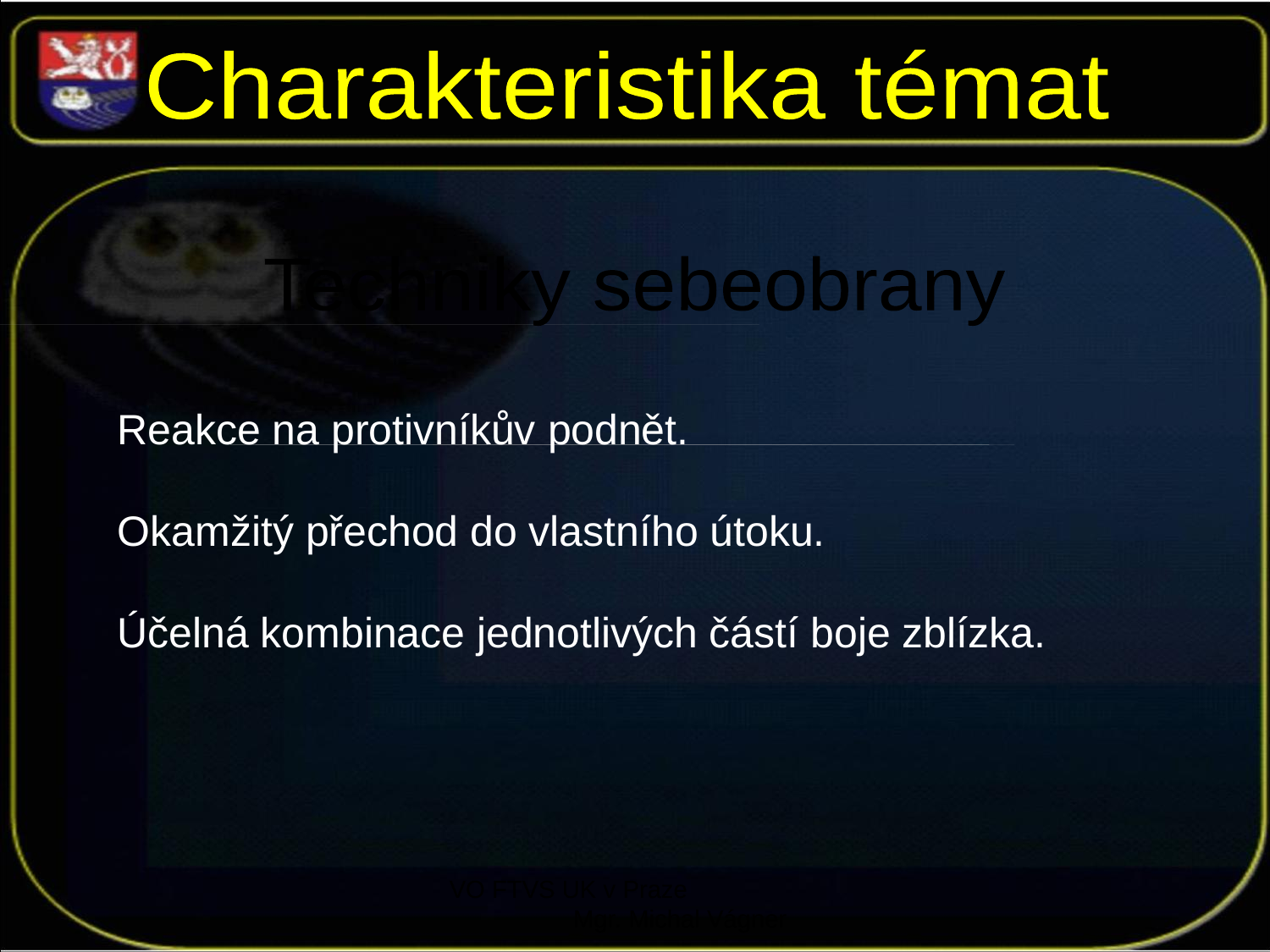

Charakteristika témat
Techniky sebeobrany

Reakce na protivníkův podnět.

Okamžitý přechod do vlastního útoku.

Účelná kombinace jednotlivých částí boje zblízka.

VO FTVS UK v Praze                                   Mgr. Michal Vágner